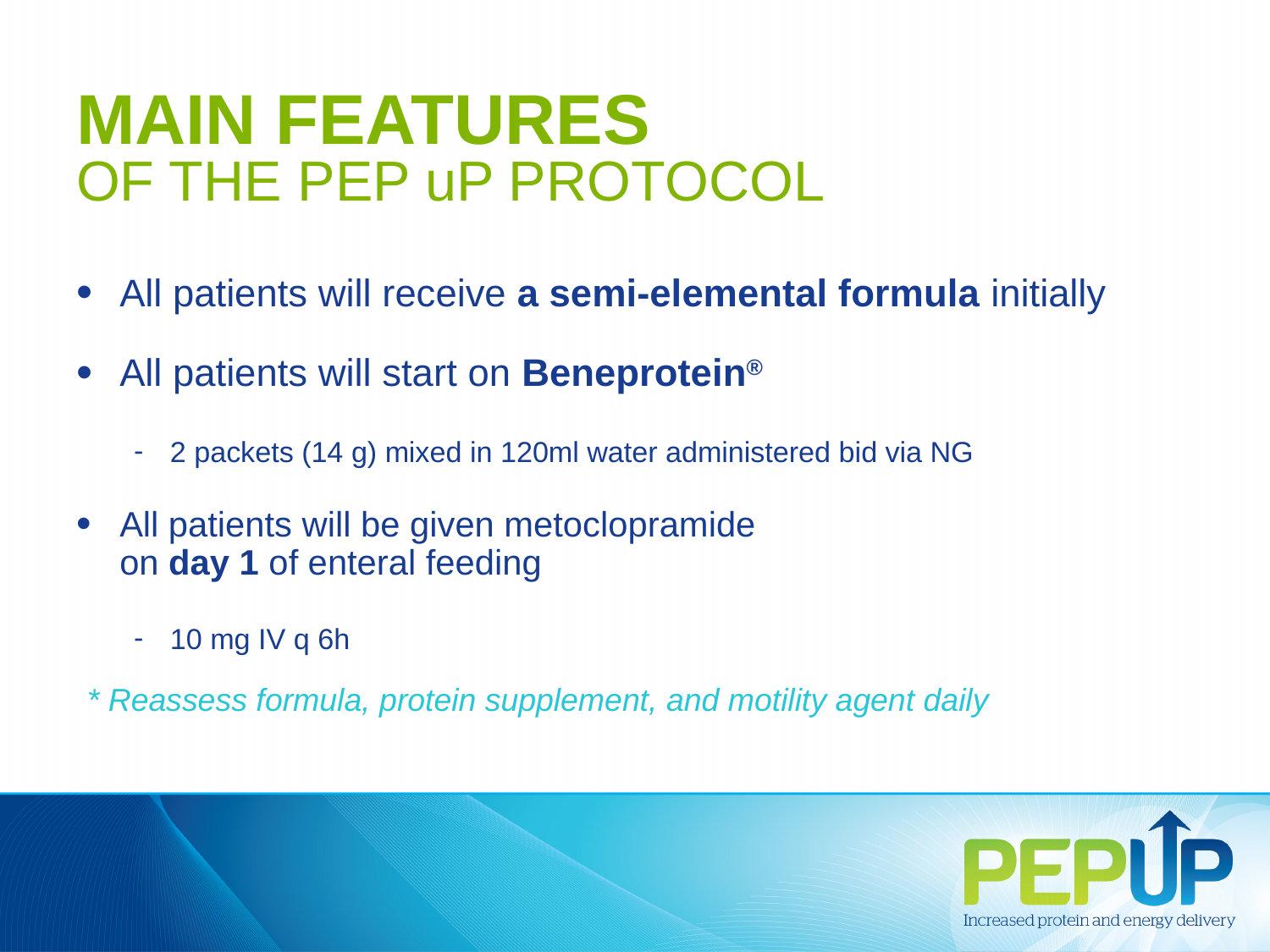

# MAIN FEATURES OF THE PEP uP PROTOCOL
All patients will receive a semi-elemental formula initially
All patients will start on Beneprotein®
2 packets (14 g) mixed in 120ml water administered bid via NG
All patients will be given metoclopramide
on day 1 of enteral feeding
10 mg IV q 6h

* Reassess formula, protein supplement, and motility agent daily